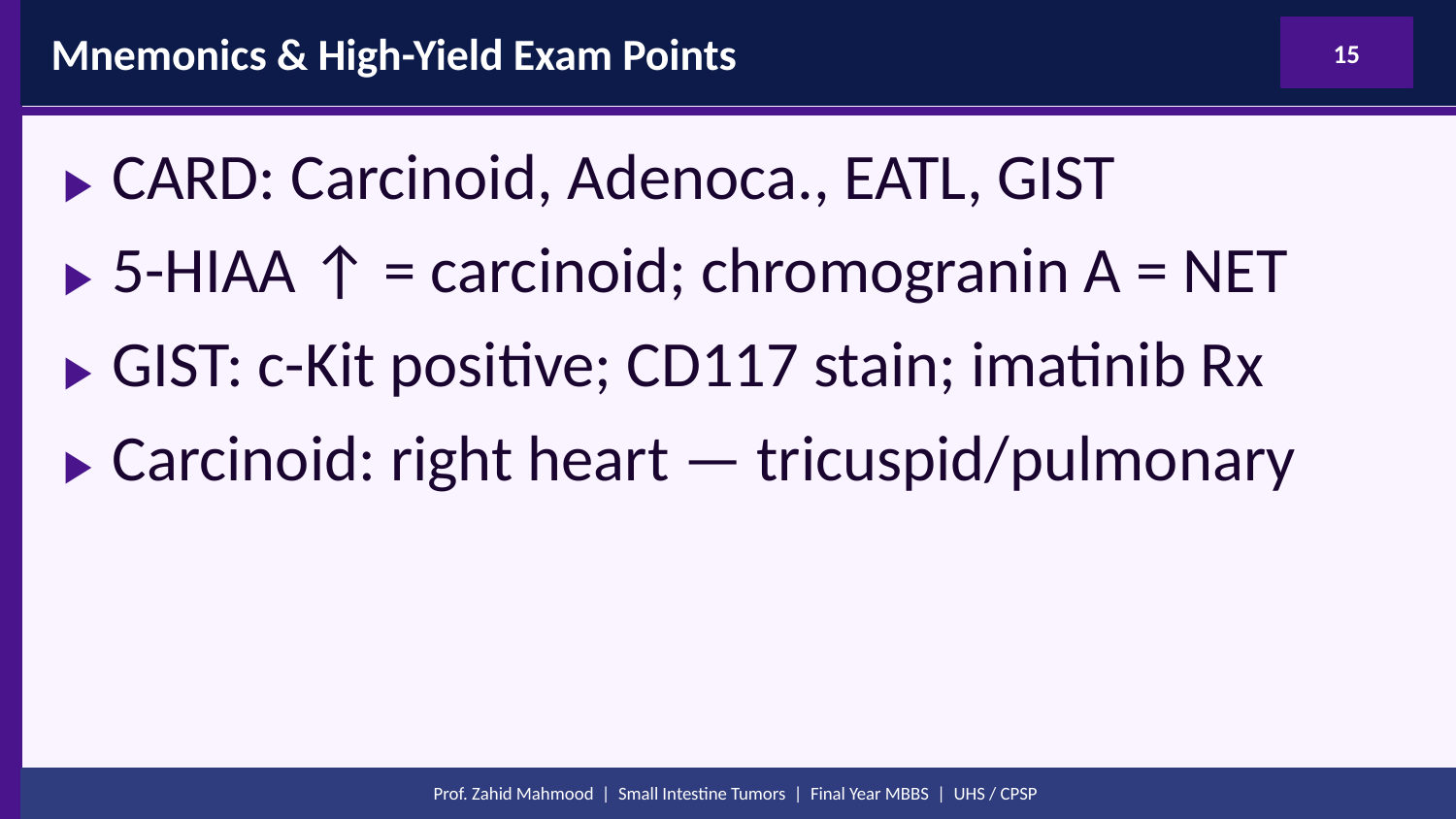

Mnemonics & High-Yield Exam Points

15

▶  CARD: Carcinoid, Adenoca., EATL, GIST
▶  5-HIAA ↑ = carcinoid; chromogranin A = NET
▶  GIST: c-Kit positive; CD117 stain; imatinib Rx
▶  Carcinoid: right heart — tricuspid/pulmonary

Prof. Zahid Mahmood  |  Small Intestine Tumors  |  Final Year MBBS  |  UHS / CPSP